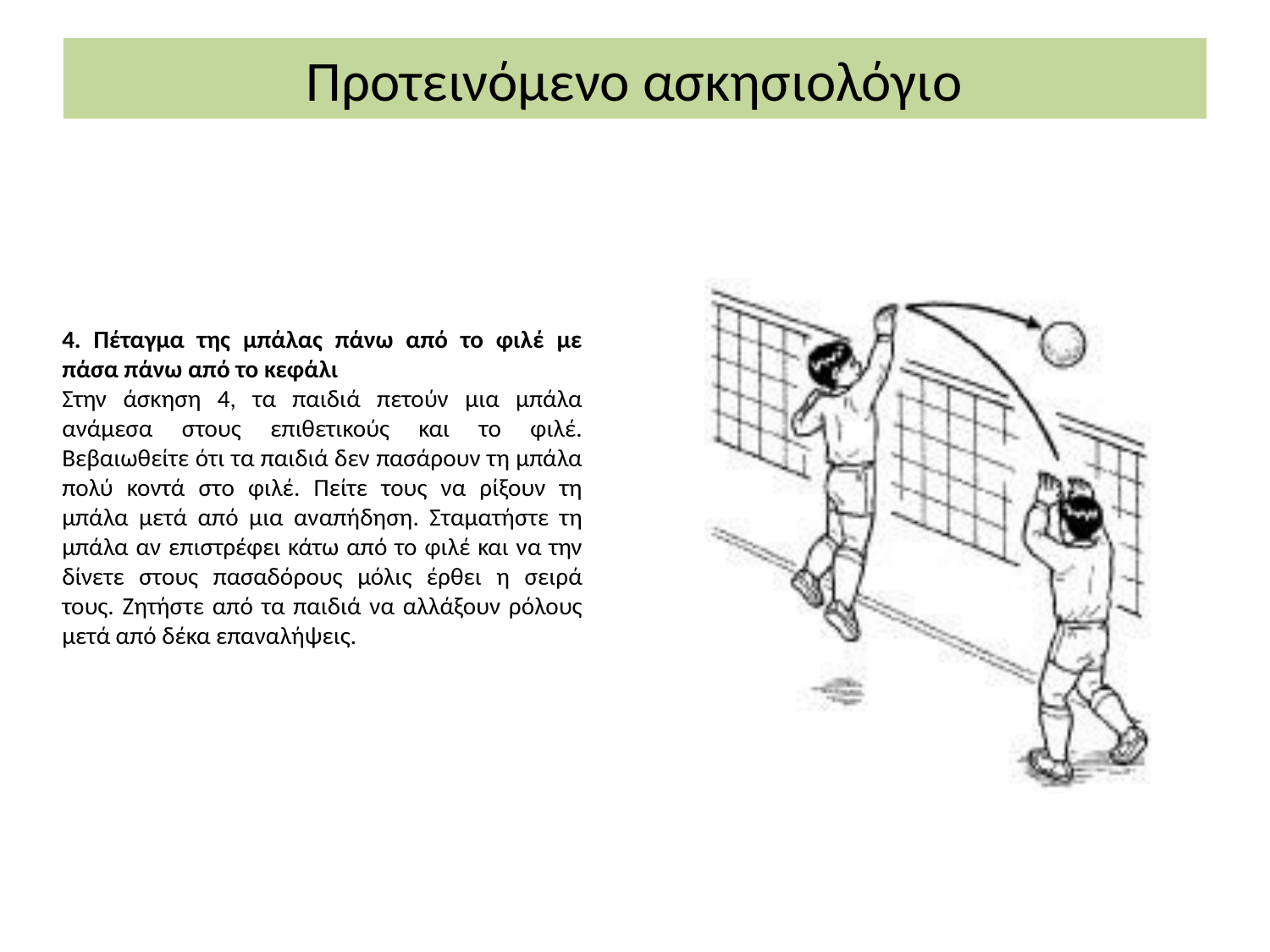

Προτεινόμενο ασκησιολόγιο

4. Πέταγμα της μπάλας πάνω από το φιλέ με πάσα πάνω από το κεφάλι
Στην άσκηση 4, τα παιδιά πετούν μια μπάλα ανάμεσα στους επιθετικούς και το φιλέ. Βεβαιωθείτε ότι τα παιδιά δεν πασάρουν τη μπάλα πολύ κοντά στο φιλέ. Πείτε τους να ρίξουν τη μπάλα μετά από μια αναπήδηση. Σταματήστε τη μπάλα αν επιστρέφει κάτω από το φιλέ και να την δίνετε στους πασαδόρους μόλις έρθει η σειρά τους. Ζητήστε από τα παιδιά να αλλάξουν ρόλους μετά από δέκα επαναλήψεις.